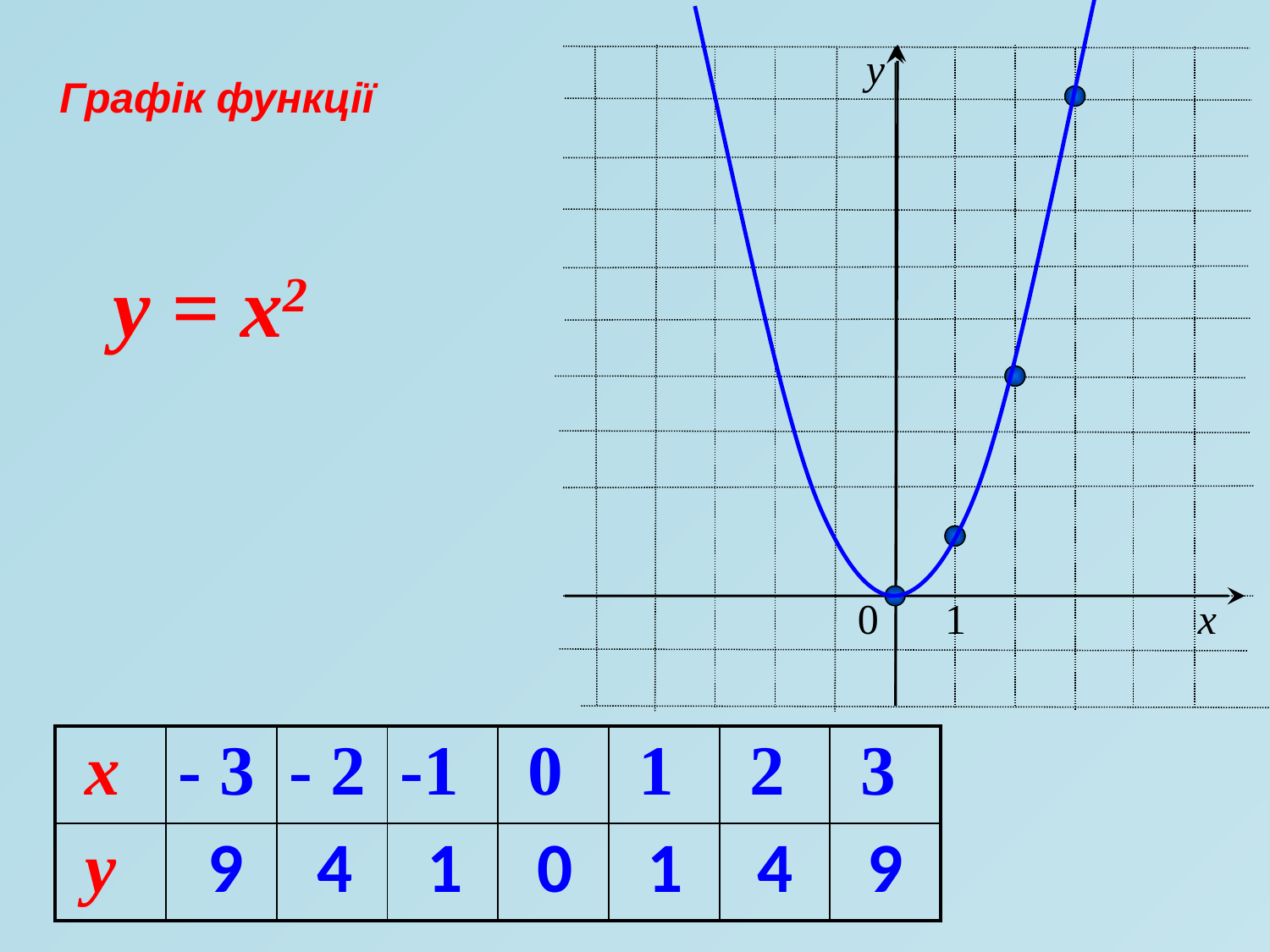

у

Графік функції

y = x2

0

1
х

| х | - 3 | - 2 | -1 | 0 | 1 | 2 | 3 |
| --- | --- | --- | --- | --- | --- | --- | --- |
| у |  |  |  |  |  |  |  |
9
4
1
0
1
4
9